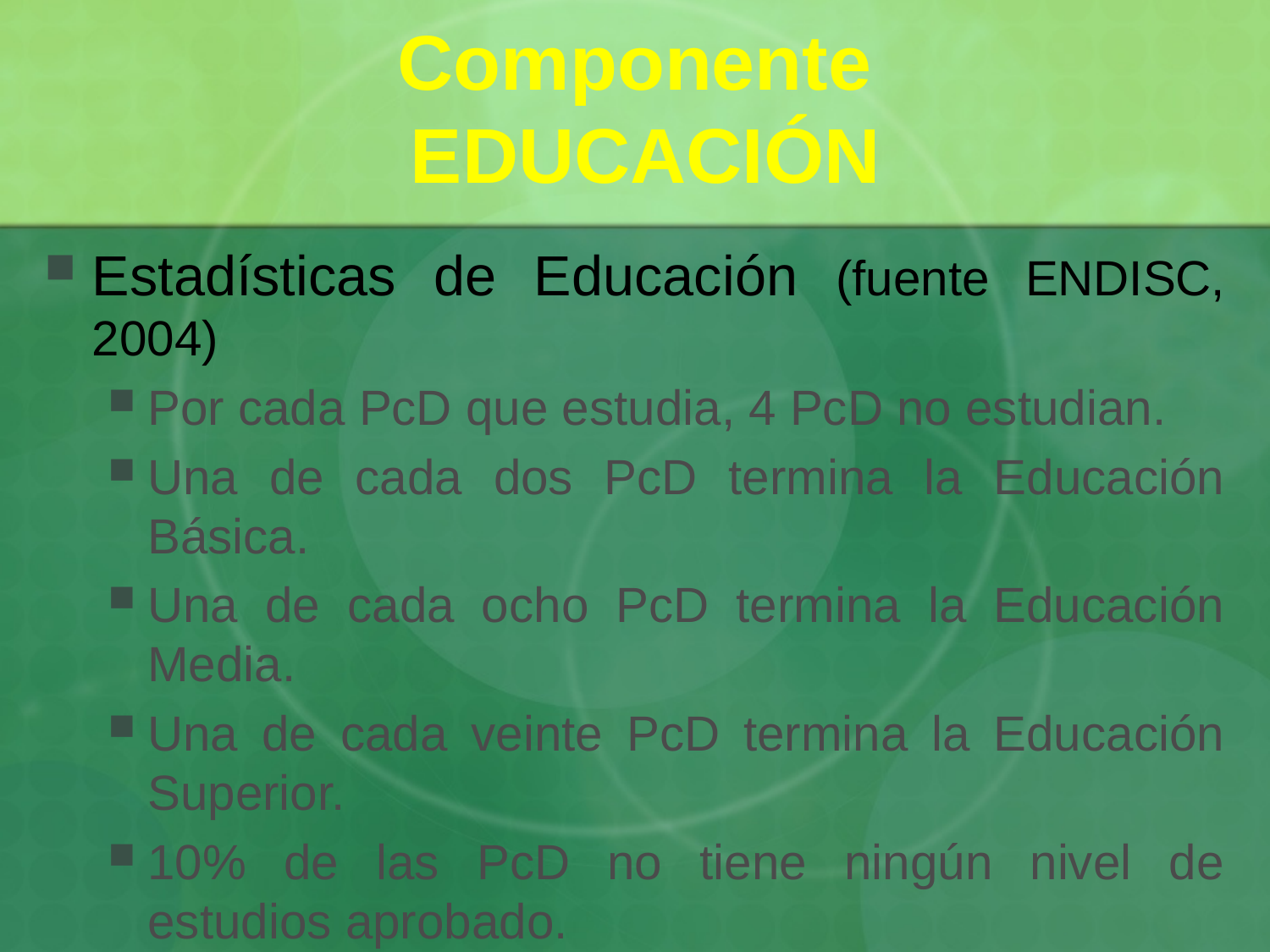

# Componente EDUCACIÓN
Estadísticas de Educación (fuente ENDISC, 2004)
Por cada PcD que estudia, 4 PcD no estudian.
Una de cada dos PcD termina la Educación Básica.
Una de cada ocho PcD termina la Educación Media.
Una de cada veinte PcD termina la Educación Superior.
10% de las PcD no tiene ningún nivel de estudios aprobado.